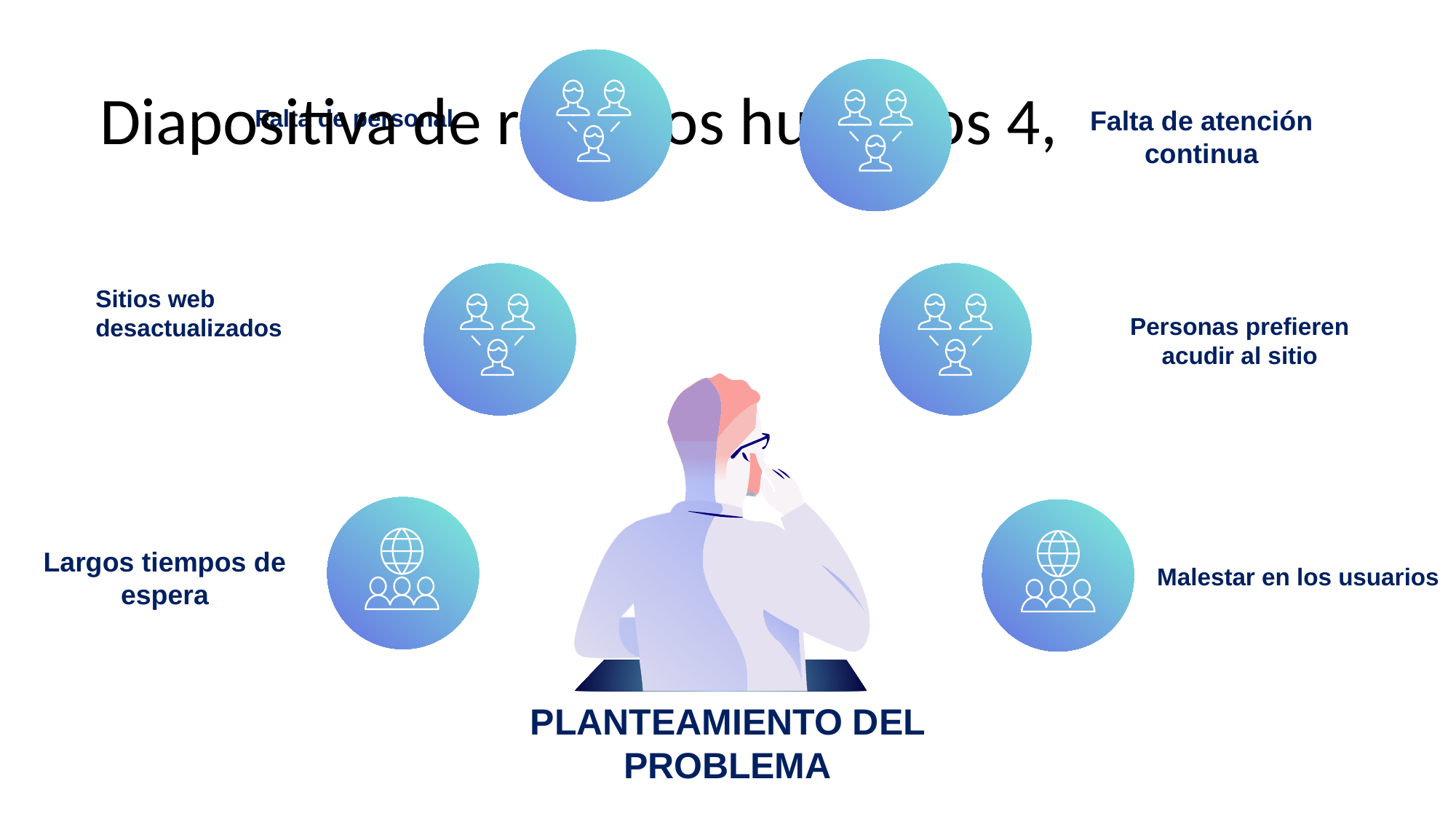

# Diapositiva de recursos humanos 4,

Falta de personal
Falta de atención continua

Sitios web desactualizados
Personas prefieren acudir al sitio

Largos tiempos de espera
Malestar en los usuarios
PLANTEAMIENTO DEL PROBLEMA